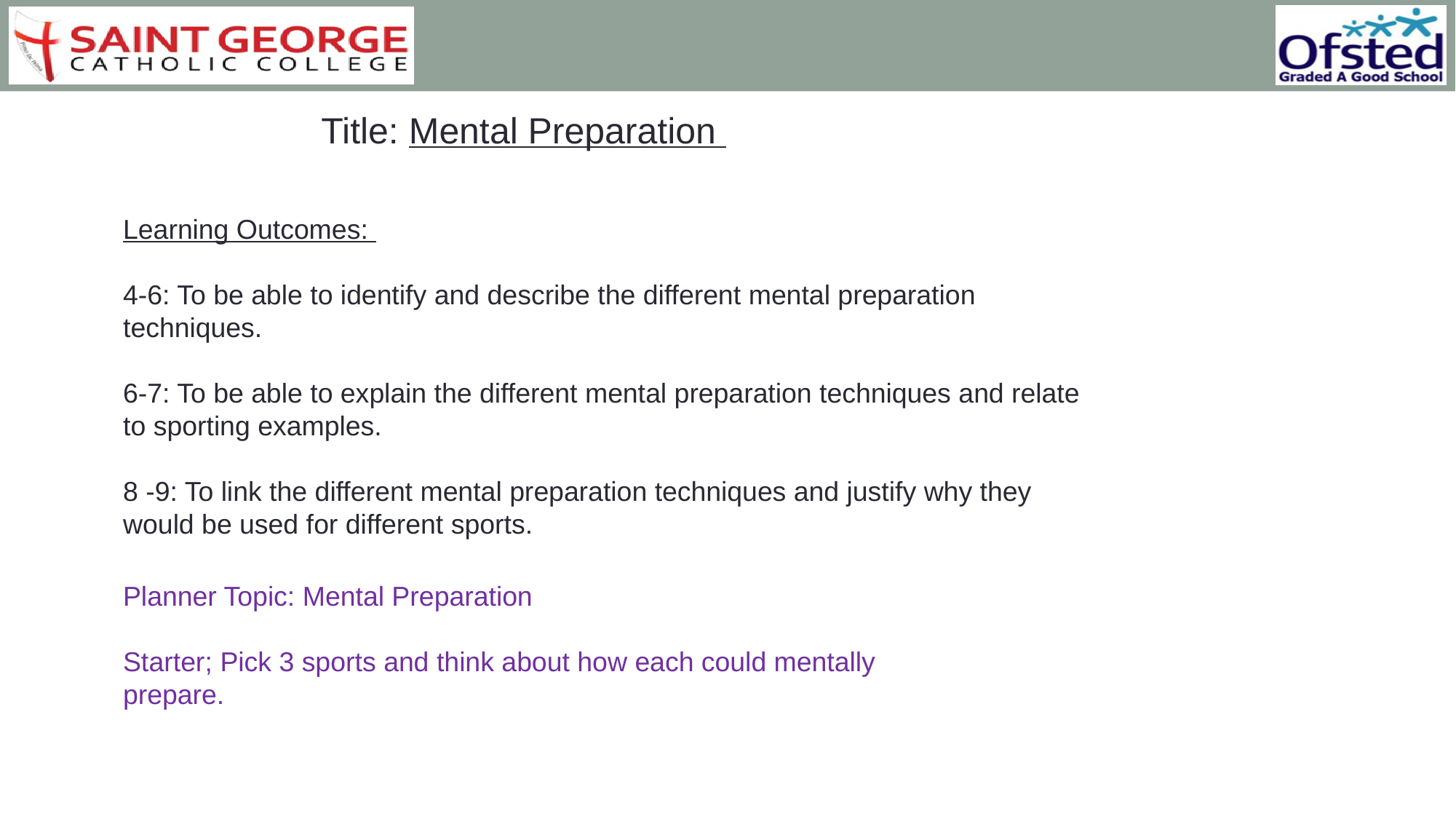

Title: Mental Preparation
Learning Outcomes:

4-6: To be able to identify and describe the different mental preparation techniques.

6-7: To be able to explain the different mental preparation techniques and relate to sporting examples.

8 -9: To link the different mental preparation techniques and justify why they would be used for different sports.

Planner Topic: Mental Preparation

Starter; Pick 3 sports and think about how each could mentally prepare.